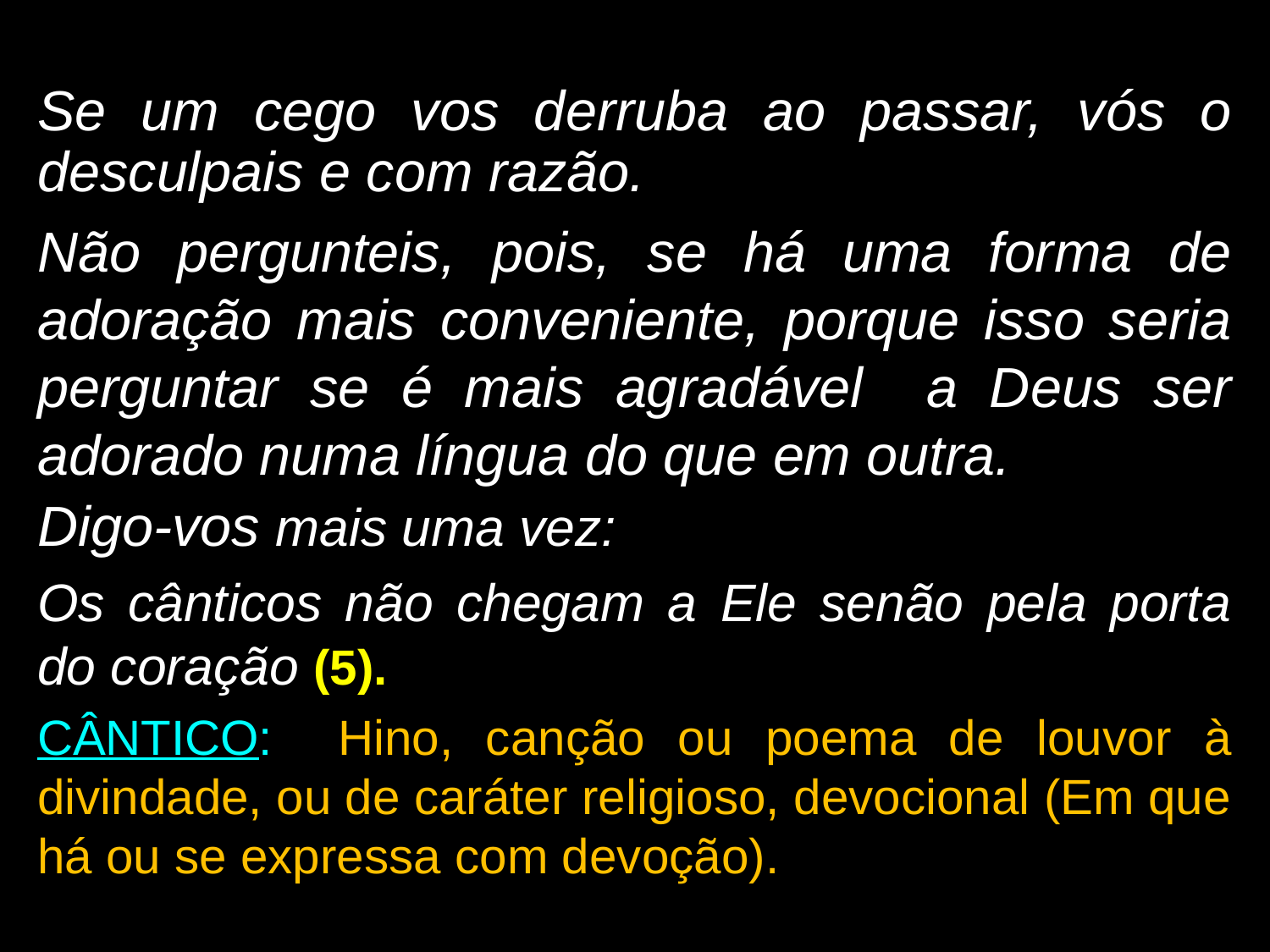

Se um cego vos derruba ao passar, vós o desculpais e com razão.
Não pergunteis, pois, se há uma forma de adoração mais conveniente, porque isso seria perguntar se é mais agradável  a Deus ser adorado numa língua do que em outra.
Digo-vos mais uma vez:
Os cânticos não chegam a Ele senão pela porta do coração (5).
CÂNTICO:  Hino, canção ou poema de louvor à divindade, ou de caráter religioso, devocional (Em que há ou se expressa com devoção).